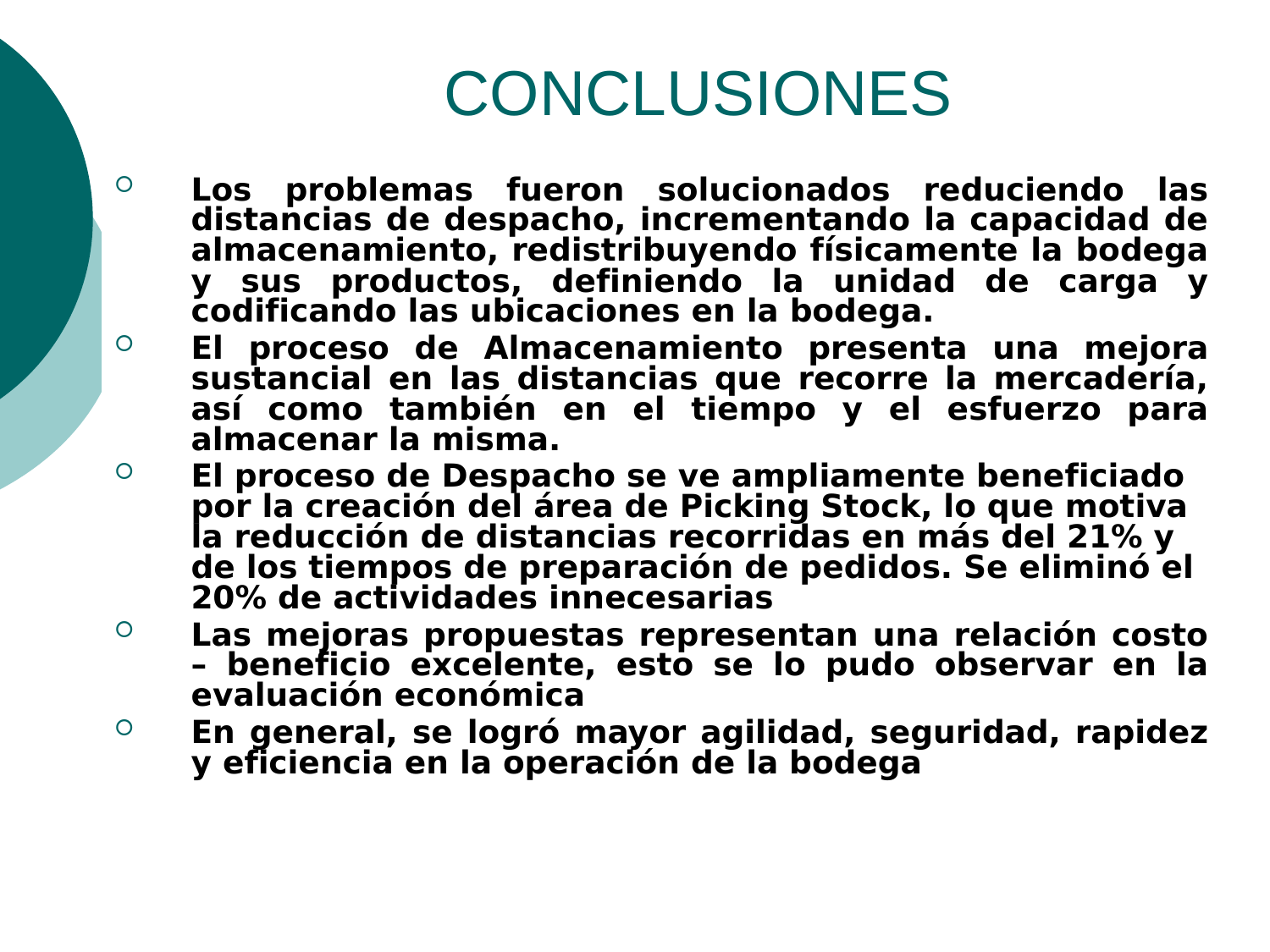

# CONCLUSIONES
Los problemas fueron solucionados reduciendo las distancias de despacho, incrementando la capacidad de almacenamiento, redistribuyendo físicamente la bodega y sus productos, definiendo la unidad de carga y codificando las ubicaciones en la bodega.
El proceso de Almacenamiento presenta una mejora sustancial en las distancias que recorre la mercadería, así como también en el tiempo y el esfuerzo para almacenar la misma.
El proceso de Despacho se ve ampliamente beneficiado por la creación del área de Picking Stock, lo que motiva la reducción de distancias recorridas en más del 21% y de los tiempos de preparación de pedidos. Se eliminó el 20% de actividades innecesarias
Las mejoras propuestas representan una relación costo – beneficio excelente, esto se lo pudo observar en la evaluación económica
En general, se logró mayor agilidad, seguridad, rapidez y eficiencia en la operación de la bodega